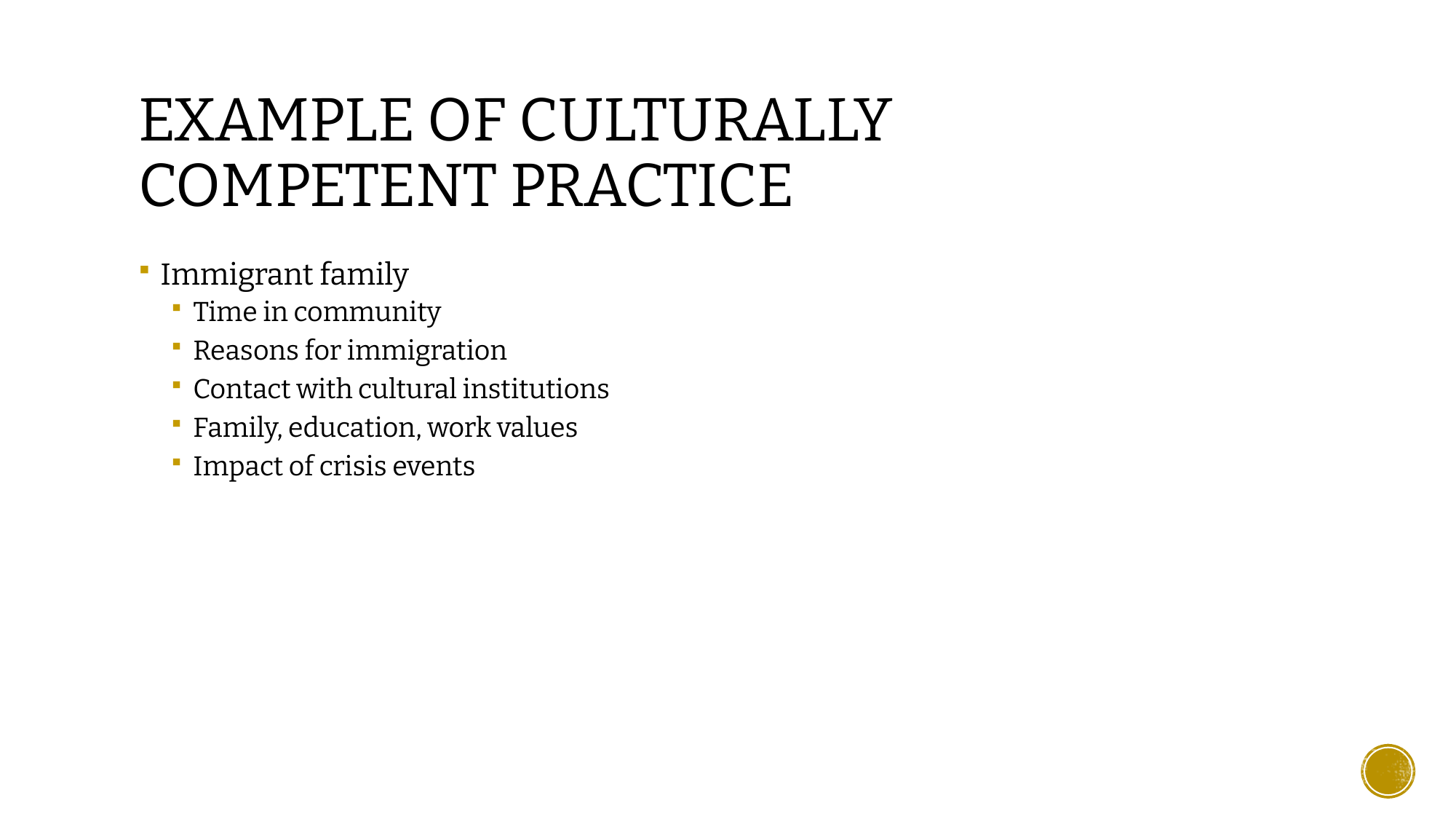

# Example of Culturally Competent Practice
Immigrant family
Time in community
Reasons for immigration
Contact with cultural institutions
Family, education, work values
Impact of crisis events